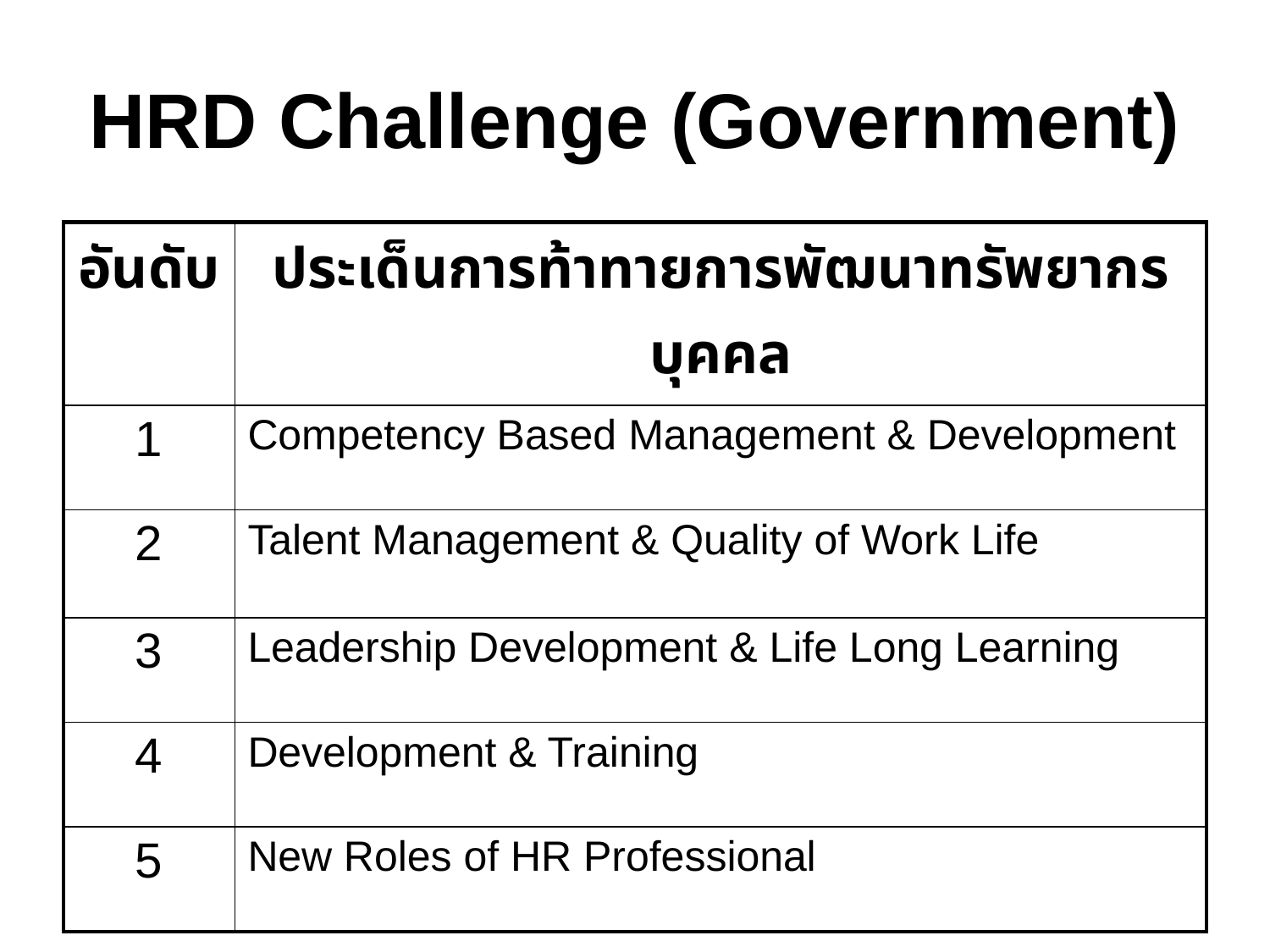

HRD Challenge (Government)
| อันดับ | ประเด็นการท้าทายการพัฒนาทรัพยากรบุคคล |
| --- | --- |
| 1 | Competency Based Management & Development |
| 2 | Talent Management & Quality of Work Life |
| 3 | Leadership Development & Life Long Learning |
| 4 | Development & Training |
| 5 | New Roles of HR Professional |
18